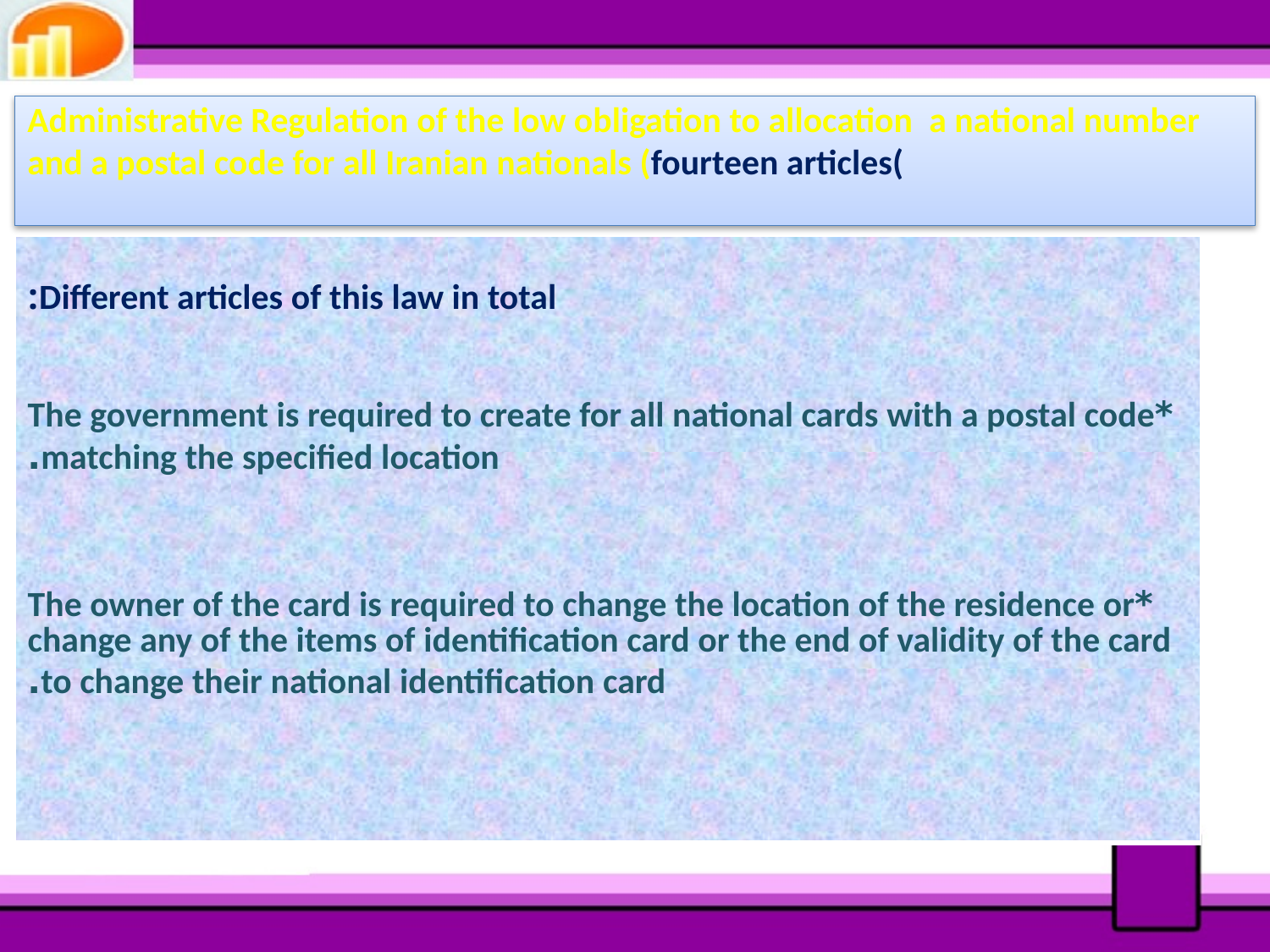

Administrative Regulation of the low obligation to allocation  a national number and a postal code for all Iranian nationals (fourteen articles(

| Different articles of this law in total: \*The government is required to create for all national cards with a postal code matching the specified location. \*The owner of the card is required to change the location of the residence or change any of the items of identification card or the end of validity of the card to change their national identification card. |
| --- |